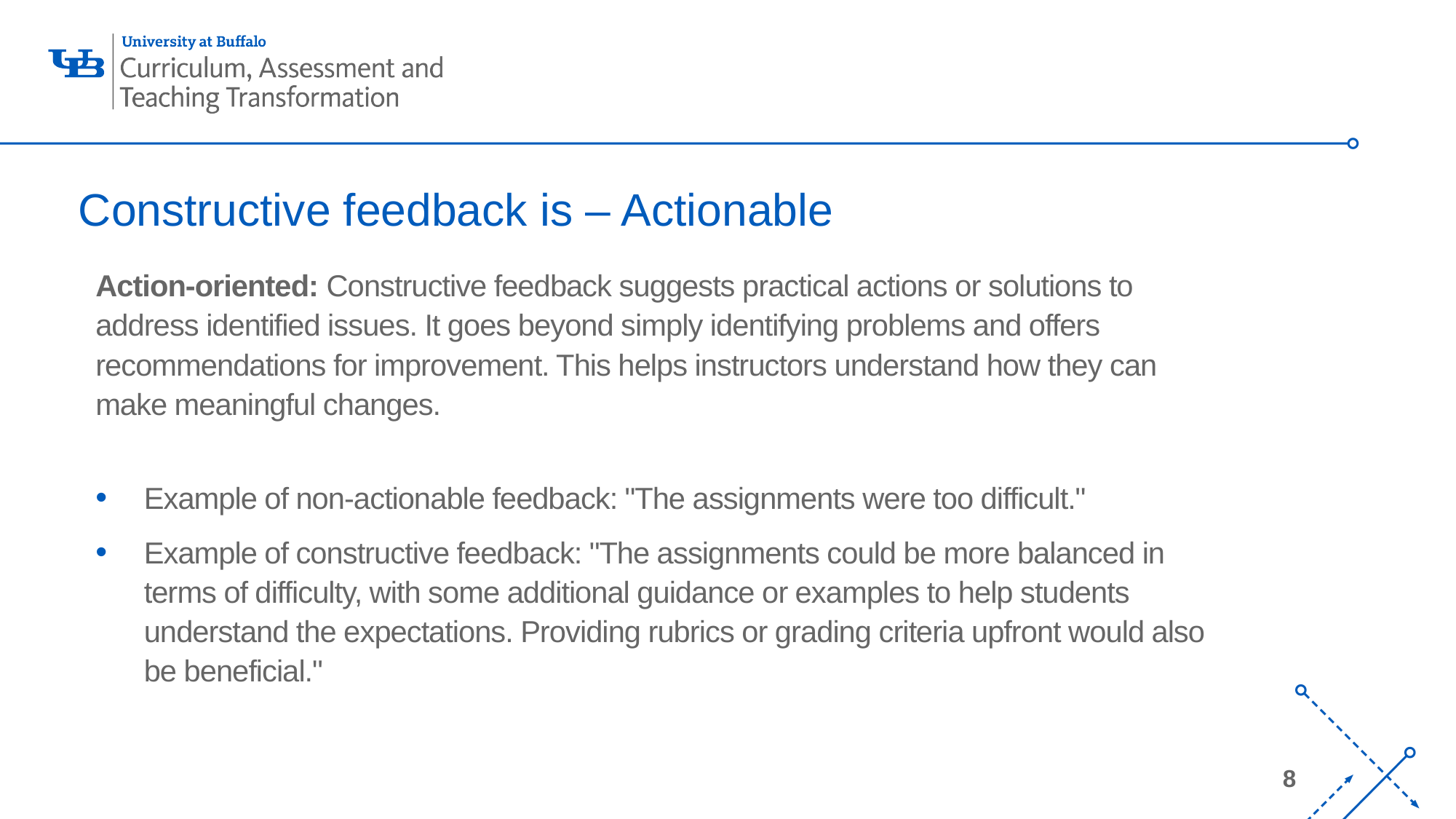

# Constructive feedback is – Actionable
Action-oriented: Constructive feedback suggests practical actions or solutions to address identified issues. It goes beyond simply identifying problems and offers recommendations for improvement. This helps instructors understand how they can make meaningful changes.
Example of non-actionable feedback: "The assignments were too difficult."
Example of constructive feedback: "The assignments could be more balanced in terms of difficulty, with some additional guidance or examples to help students understand the expectations. Providing rubrics or grading criteria upfront would also be beneficial."